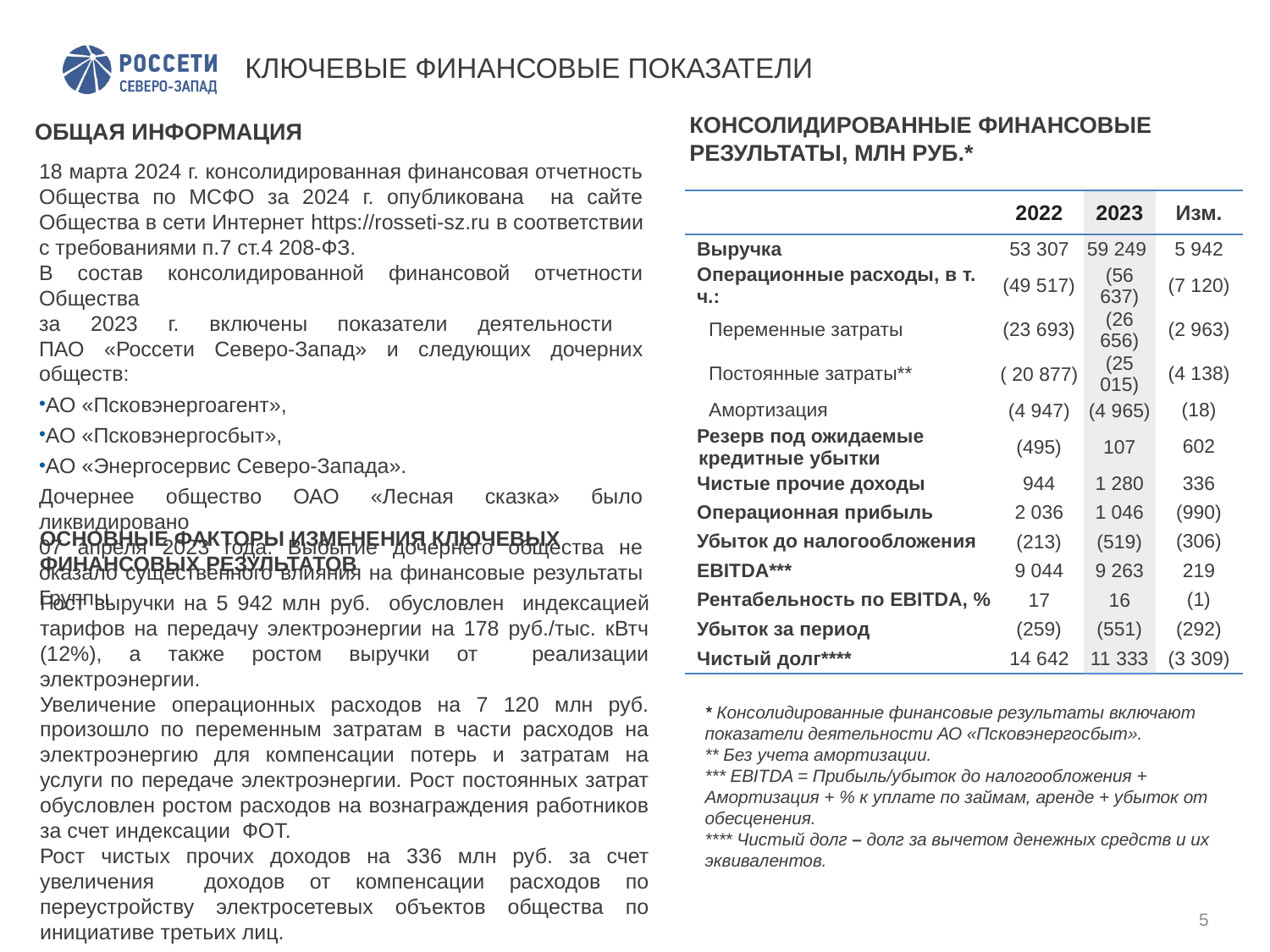

# КЛЮЧЕВЫЕ ФИНАНСОВЫЕ ПОКАЗАТЕЛИ
КОНСОЛИДИРОВАННЫЕ ФИНАНСОВЫЕ РЕЗУЛЬТАТЫ, МЛН РУБ.*
ОБЩАЯ ИНФОРМАЦИЯ
18 марта 2024 г. консолидированная финансовая отчетность Общества по МСФО за 2024 г. опубликована  на сайте Общества в сети Интернет https://rosseti-sz.ru в соответствии с требованиями п.7 ст.4 208-ФЗ.
В состав консолидированной финансовой отчетности Общества
за 2023 г. включены показатели деятельности
ПАО «Россети Северо-Запад» и следующих дочерних обществ:
АО «Псковэнергоагент»,
АО «Псковэнергосбыт»,
АО «Энергосервис Северо-Запада».
Дочернее общество ОАО «Лесная сказка» было ликвидировано
07 апреля 2023 года. Выбытие дочернего общества не оказало существенного влияния на финансовые результаты Группы.
|  | 2022 | 2023 | Изм. |
| --- | --- | --- | --- |
| Выручка | 53 307 | 59 249 | 5 942 |
| Операционные расходы, в т. ч.: | (49 517) | (56 637) | (7 120) |
| Переменные затраты | (23 693) | (26 656) | (2 963) |
| Постоянные затраты\*\* | ( 20 877) | (25 015) | (4 138) |
| Амортизация | (4 947) | (4 965) | (18) |
| Резерв под ожидаемые кредитные убытки | (495) | 107 | 602 |
| Чистые прочие доходы | 944 | 1 280 | 336 |
| Операционная прибыль | 2 036 | 1 046 | (990) |
| Убыток до налогообложения | (213) | (519) | (306) |
| EBITDA\*\*\* | 9 044 | 9 263 | 219 |
| Рентабельность по EBITDA, % | 17 | 16 | (1) |
| Убыток за период | (259) | (551) | (292) |
| Чистый долг\*\*\*\* | 14 642 | 11 333 | (3 309) |
ОСНОВНЫЕ ФАКТОРЫ ИЗМЕНЕНИЯ КЛЮЧЕВЫХ ФИНАНСОВЫХ РЕЗУЛЬТАТОВ
Рост выручки на 5 942 млн руб.  обусловлен  индексацией тарифов на передачу электроэнергии на 178 руб./тыс. кВтч (12%), а также ростом выручки от  реализации электроэнергии.
Увеличение операционных расходов на 7 120 млн руб. произошло по переменным затратам в части расходов на электроэнергию для компенсации потерь и затратам на услуги по передаче электроэнергии. Рост постоянных затрат обусловлен ростом расходов на вознаграждения работников за счет индексации  ФОТ.
Рост чистых прочих доходов на 336 млн руб. за счет увеличения  доходов от компенсации расходов по переустройству электросетевых объектов общества по инициативе третьих лиц.
* Консолидированные финансовые результаты включают показатели деятельности АО «Псковэнергосбыт».
** Без учета амортизации.
*** EBITDA = Прибыль/убыток до налогообложения + Амортизация + % к уплате по займам, аренде + убыток от обесценения.
**** Чистый долг – долг за вычетом денежных средств и их эквивалентов.